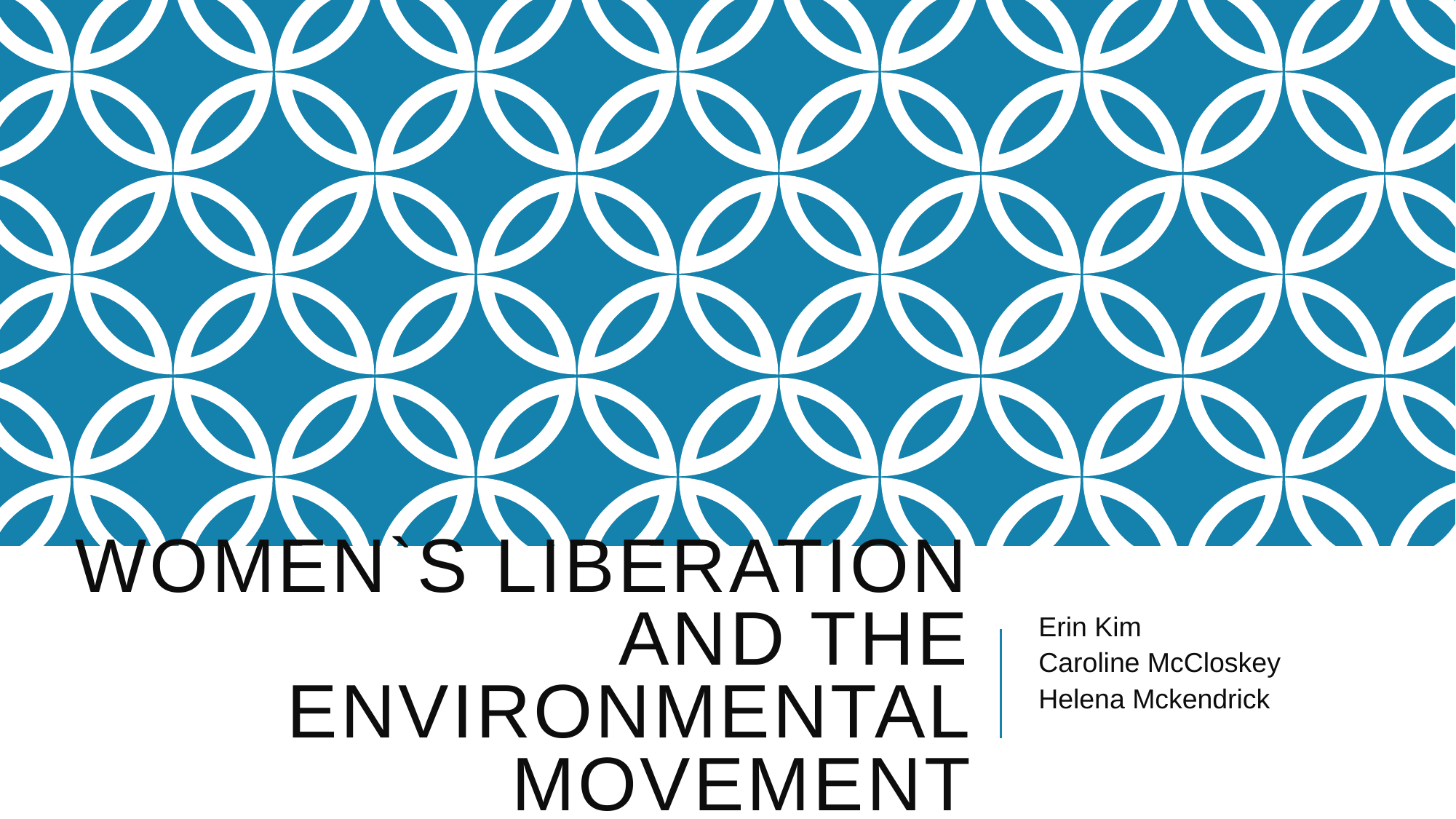

# Women`s liberation and the Environmental movement
Erin Kim
Caroline McCloskey
Helena Mckendrick